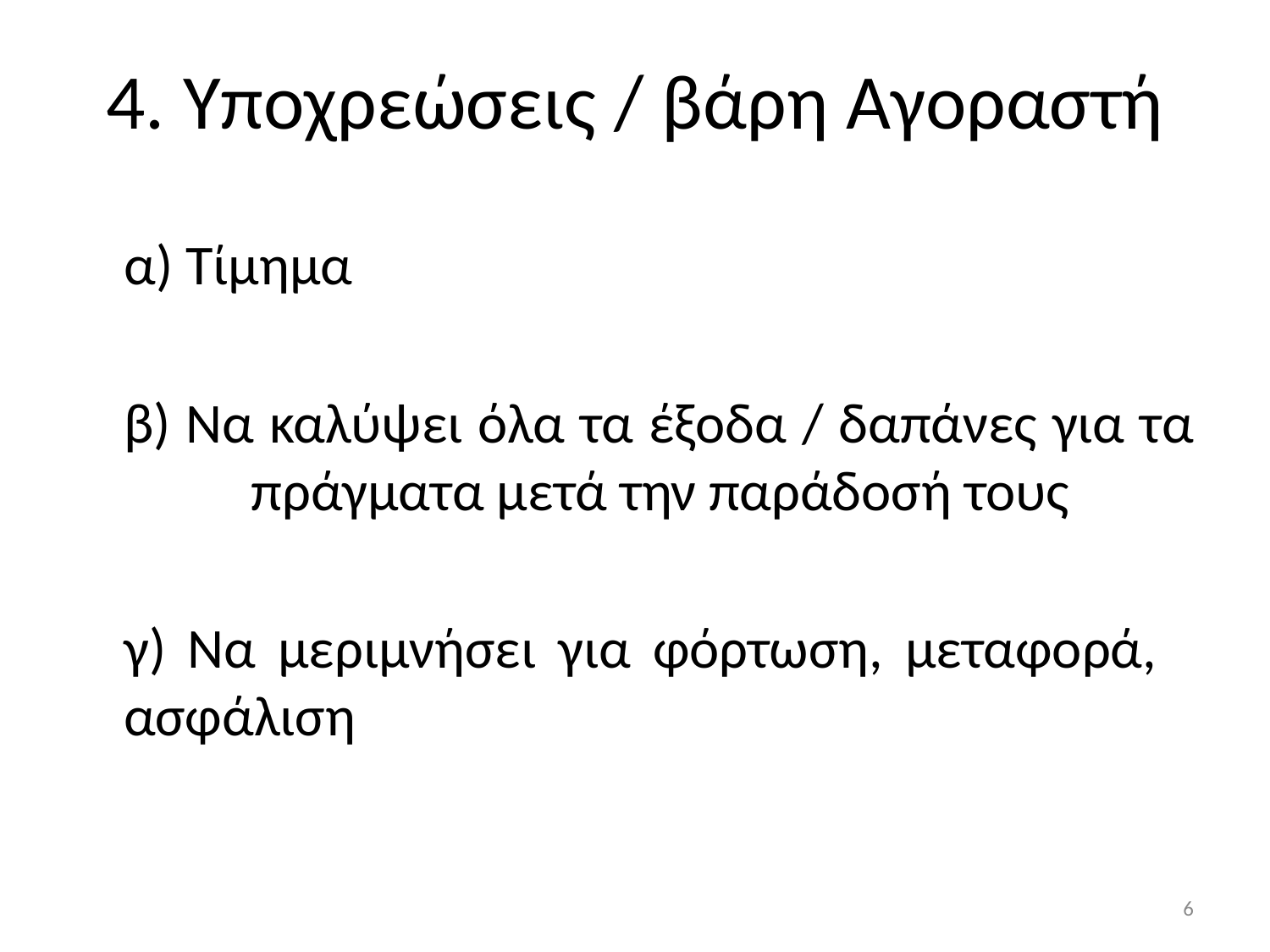

# 4. Υποχρεώσεις / βάρη Αγοραστή
α) Τίμημα

β) Να καλύψει όλα τα έξοδα / δαπάνες για τα 	πράγματα μετά την παράδοσή τους

γ) Να μεριμνήσει για φόρτωση, μεταφορά, 	ασφάλιση
6